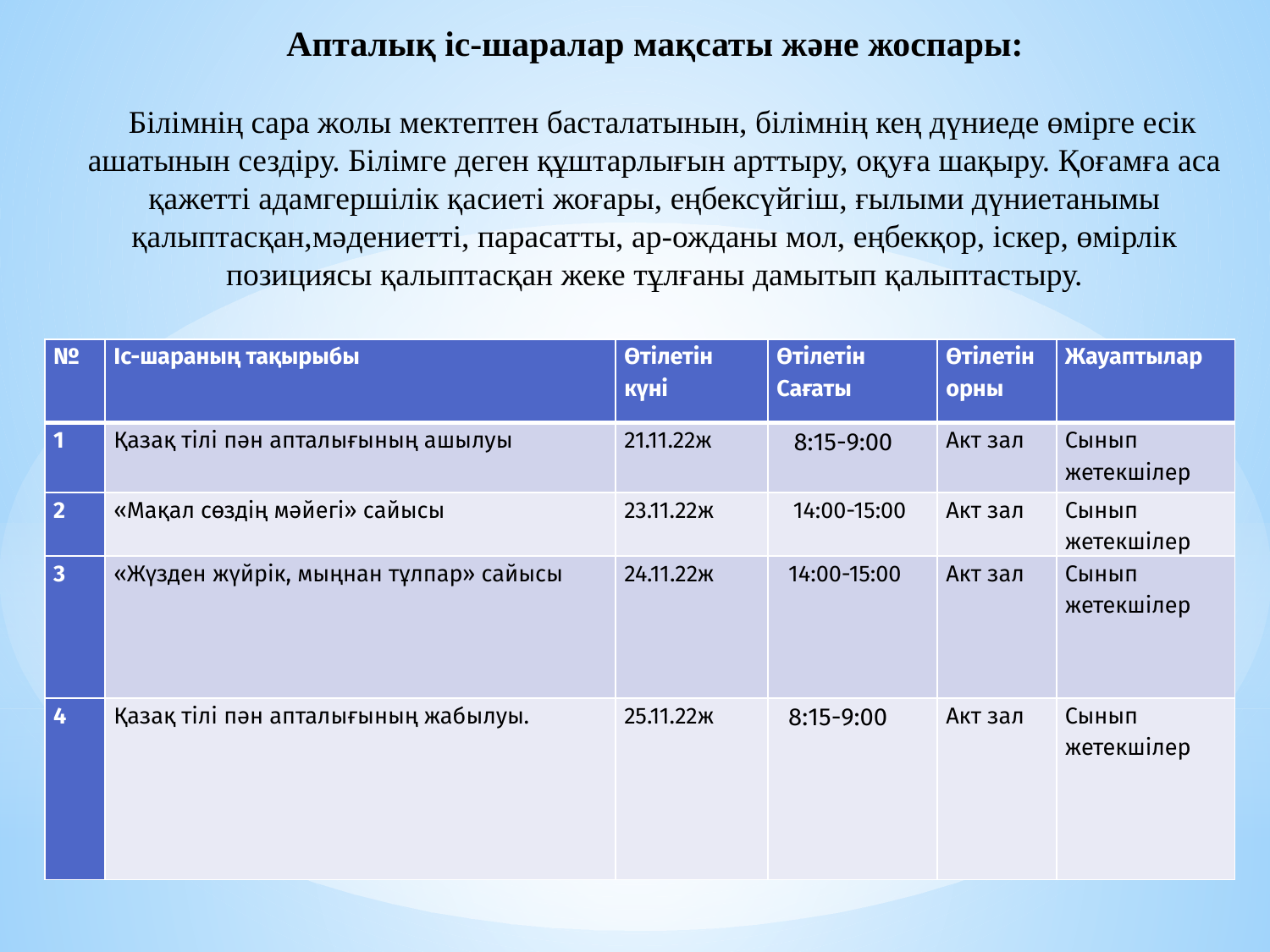

Апталық іс-шаралар мақсаты және жоспары:

  Білімнің сара жолы мектептен басталатынын, білімнің кең дүниеде өмірге есік ашатынын сездіру. Білімге деген құштарлығын арттыру, оқуға шақыру. Қоғамға аса қажетті адамгершілік қасиеті жоғары, еңбексүйгіш, ғылыми дүниетанымы қалыптасқан,мәдениетті, парасатты, ар-ожданы мол, еңбекқор, іскер, өмірлік позициясы қалыптасқан жеке тұлғаны дамытып қалыптастыру.

| № | Іс-шараның тақырыбы | Өтілетін күні | Өтілетін Сағаты | Өтілетін орны | Жауаптылар |
| --- | --- | --- | --- | --- | --- |
| 1 | Қазақ тілі пән апталығының ашылуы | 21.11.22ж | 8:15-9:00 | Акт зал | Сынып жетекшілер |
| 2 | «Мақал сөздің мәйегі» сайысы | 23.11.22ж | 14:00-15:00 | Акт зал | Сынып жетекшілер |
| 3 | «Жүзден жүйрік, мыңнан тұлпар» сайысы | 24.11.22ж | 14:00-15:00 | Акт зал | Сынып жетекшілер |
| 4 | Қазақ тілі пән апталығының жабылуы. | 25.11.22ж | 8:15-9:00 | Акт зал | Сынып жетекшілер |